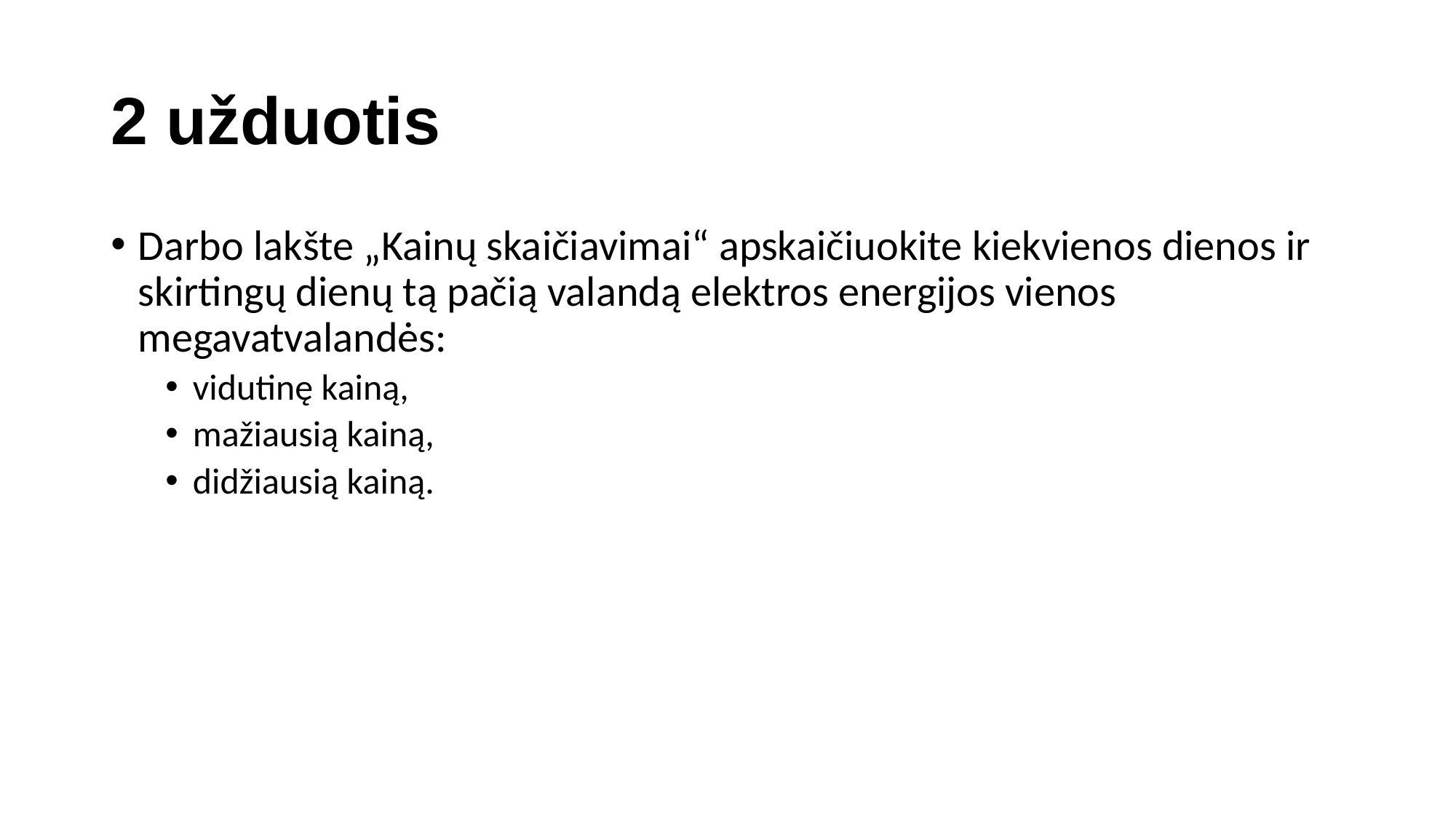

# 2 užduotis
Darbo lakšte „Kainų skaičiavimai“ apskaičiuokite kiekvienos dienos ir skirtingų dienų tą pačią valandą elektros energijos vienos megavatvalandės:
vidutinę kainą,
mažiausią kainą,
didžiausią kainą.